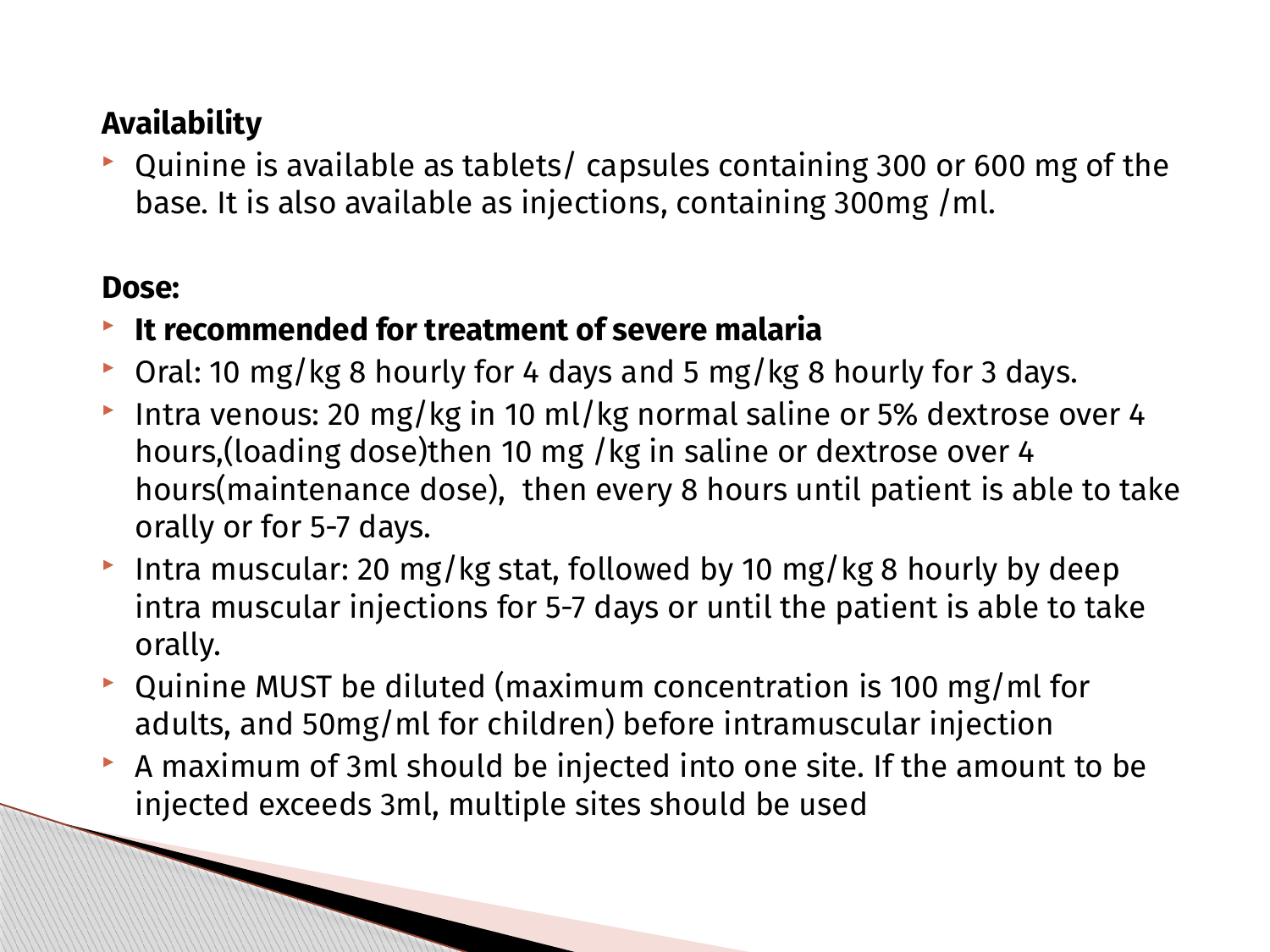

Availability
Quinine is available as tablets/ capsules containing 300 or 600 mg of the base. It is also available as injections, containing 300mg /ml.

Dose:
It recommended for treatment of severe malaria
Oral: 10 mg/kg 8 hourly for 4 days and 5 mg/kg 8 hourly for 3 days.
Intra venous: 20 mg/kg in 10 ml/kg normal saline or 5% dextrose over 4 hours,(loading dose)then 10 mg /kg in saline or dextrose over 4 hours(maintenance dose),  then every 8 hours until patient is able to take orally or for 5-7 days.
Intra muscular: 20 mg/kg stat, followed by 10 mg/kg 8 hourly by deep intra muscular injections for 5-7 days or until the patient is able to take orally.
Quinine MUST be diluted (maximum concentration is 100 mg/ml for adults, and 50mg/ml for children) before intramuscular injection
A maximum of 3ml should be injected into one site. If the amount to be injected exceeds 3ml, multiple sites should be used